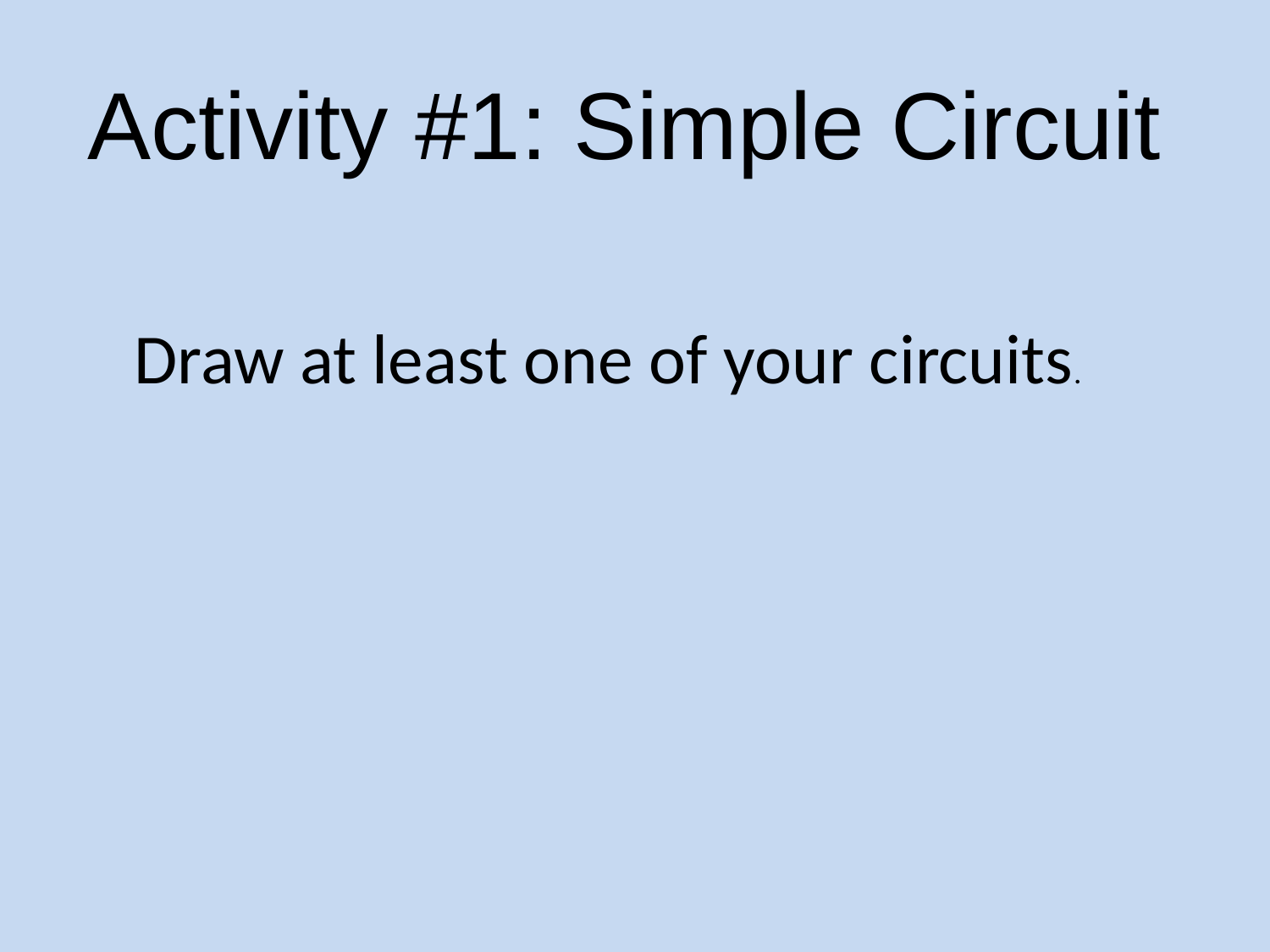

# Activity #1: Simple Circuit
Draw at least one of your circuits.